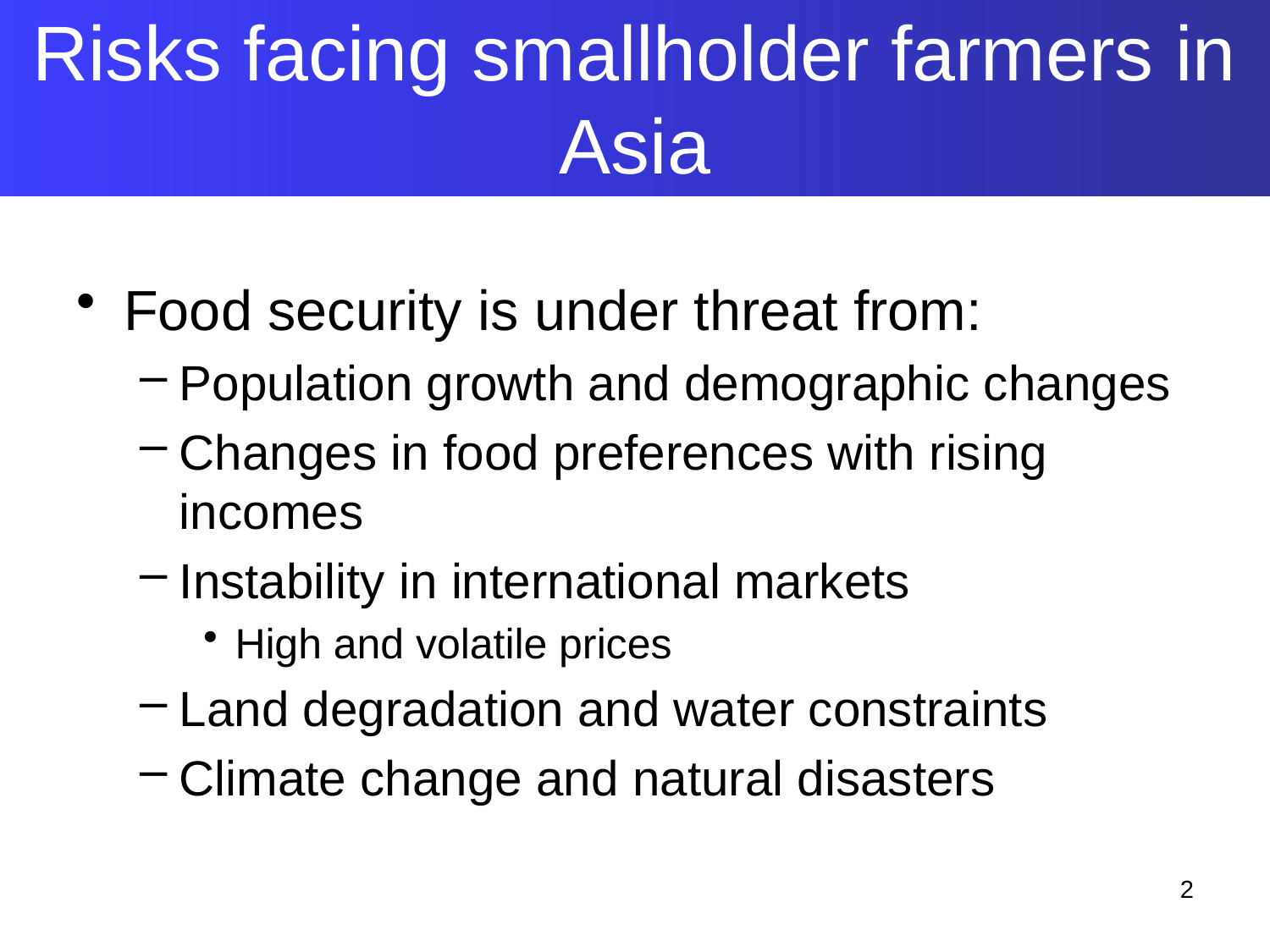

Risks facing smallholder farmers in Asia
Food security is under threat from:
Population growth and demographic changes
Changes in food preferences with rising incomes
Instability in international markets
High and volatile prices
Land degradation and water constraints
Climate change and natural disasters

2